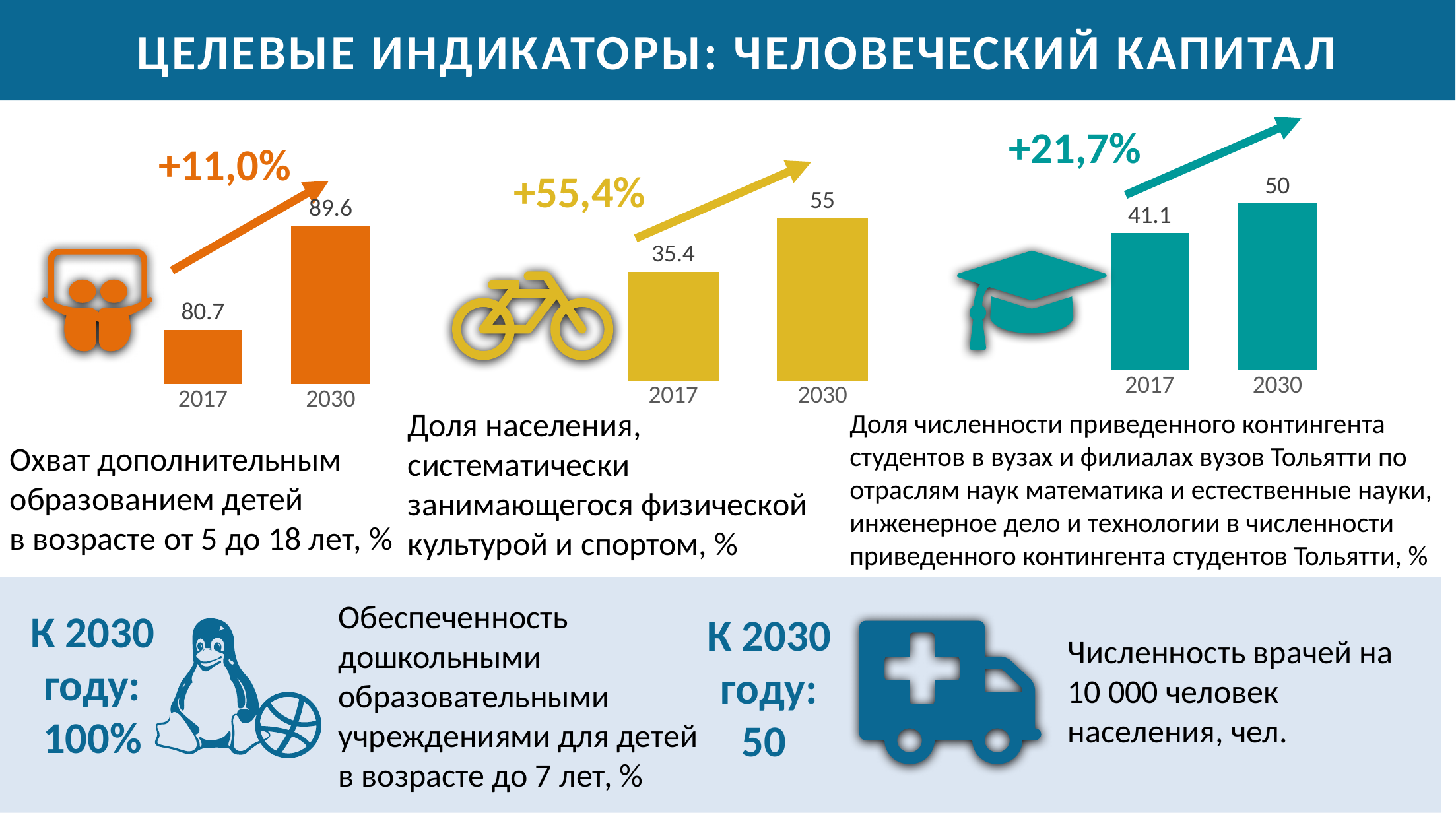

# ЦЕЛЕВЫЕ ИНДИКАТОРЫ: ЧЕЛОВЕЧЕСКИЙ КАПИТАЛ
+21,7%
+11,0%
+55,4%

### Chart

| Category | Доля численности приведенного контингента студентов в вузах и филиалах вузов Тольятти по отраслям наук математика и естественные науки, инженерное дело и технологии в численности приведенного контингента студентов Тольятти, % |
|---|---|
| 2017 | 41.1 |
| 2030 | 50.0 |

### Chart

| Category | Доля населения, систематически занимающегося физической культурой и спортом, % |
|---|---|
| 2017 | 35.4 |
| 2030 | 53.0 |

### Chart

| Category | Охват дополнительным образованием детей в возрасте от 5 до 18 лет, % |
|---|---|
| 2017 | 80.7 |
| 2030 | 89.6 |

Доля населения, систематически занимающегося физической культурой и спортом, %
Доля численности приведенного контингента студентов в вузах и филиалах вузов Тольятти по отраслям наук математика и естественные науки, инженерное дело и технологии в численности приведенного контингента студентов Тольятти, %
Охват дополнительным образованием детей
в возрасте от 5 до 18 лет, %

Обеспеченность дошкольными образовательными учреждениями для детей в возрасте до 7 лет, %
К 2030 году: 100%
К 2030 году: 50

Численность врачей на 10 000 человек населения, чел.